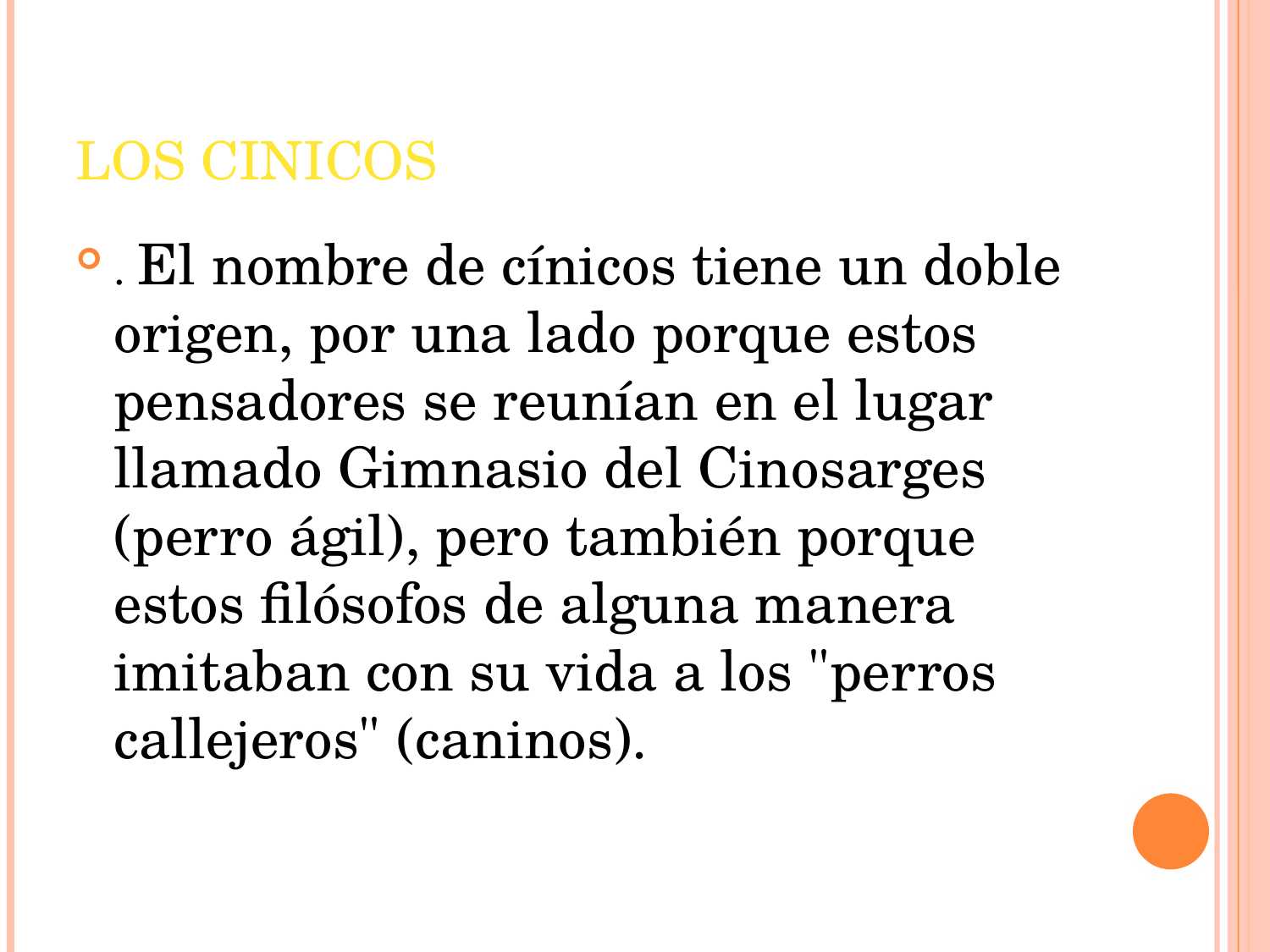

# LOS CINICOS
. El nombre de cínicos tiene un doble origen, por una lado porque estos pensadores se reunían en el lugar llamado Gimnasio del Cinosarges (perro ágil), pero también porque estos filósofos de alguna manera imitaban con su vida a los "perros callejeros" (caninos).